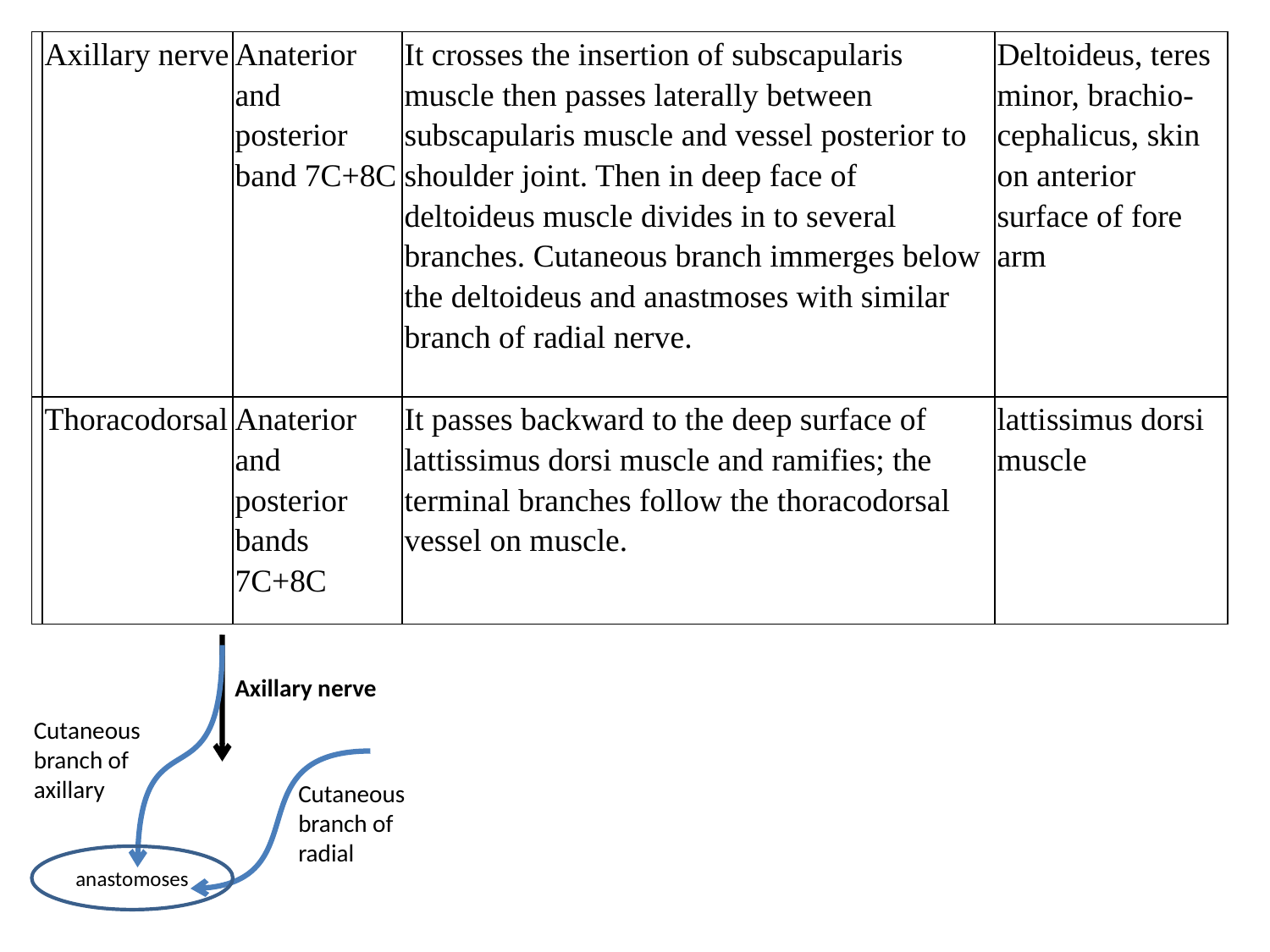

|  | Axillary nerve | Anaterior and posterior band 7C+8C | It crosses the insertion of subscapularis muscle then passes laterally between subscapularis muscle and vessel posterior to shoulder joint. Then in deep face of deltoideus muscle divides in to several branches. Cutaneous branch immerges below the deltoideus and anastmoses with similar branch of radial nerve. | Deltoideus, teres minor, brachio-cephalicus, skin on anterior surface of fore arm |
| --- | --- | --- | --- | --- |
|  | Thoracodorsal | Anaterior and posterior bands 7C+8C | It passes backward to the deep surface of lattissimus dorsi muscle and ramifies; the terminal branches follow the thoracodorsal vessel on muscle. | lattissimus dorsi muscle |
Axillary nerve
Cutaneous branch of axillary
Cutaneous branch of radial
anastomoses